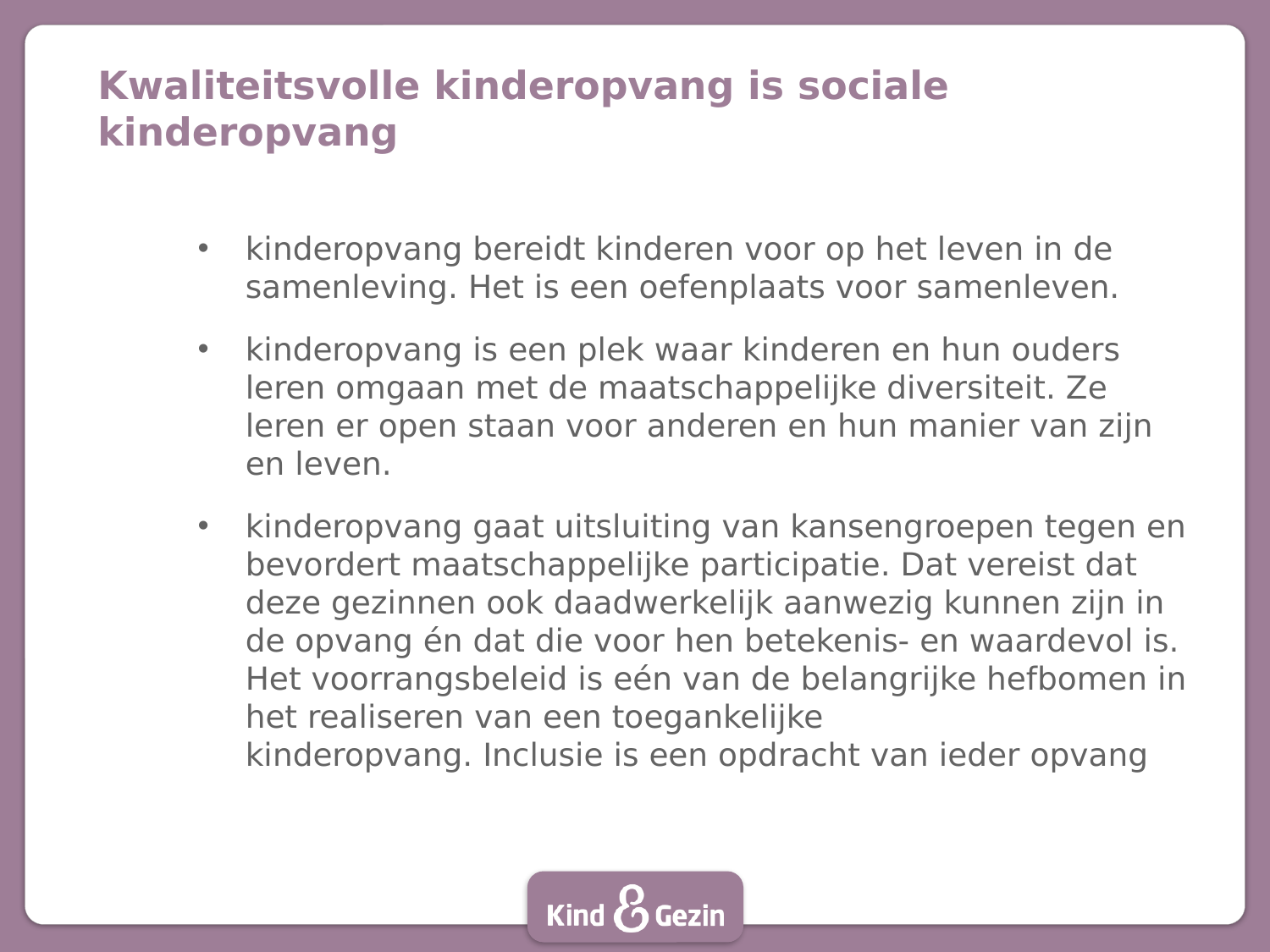

# Kwaliteitsvolle kinderopvang is sociale kinderopvang
kinderopvang bereidt kinderen voor op het leven in de samenleving. Het is een oefenplaats voor samenleven.
kinderopvang is een plek waar kinderen en hun ouders leren omgaan met de maatschappelijke diversiteit. Ze leren er open staan voor anderen en hun manier van zijn en leven.
kinderopvang gaat uitsluiting van kansengroepen tegen en bevordert maatschappelijke participatie. Dat vereist dat deze gezinnen ook daadwerkelijk aanwezig kunnen zijn in de opvang én dat die voor hen betekenis- en waardevol is. Het voorrangsbeleid is eén van de belangrijke hefbomen in het realiseren van een toegankelijke kinderopvang. Inclusie is een opdracht van ieder opvang